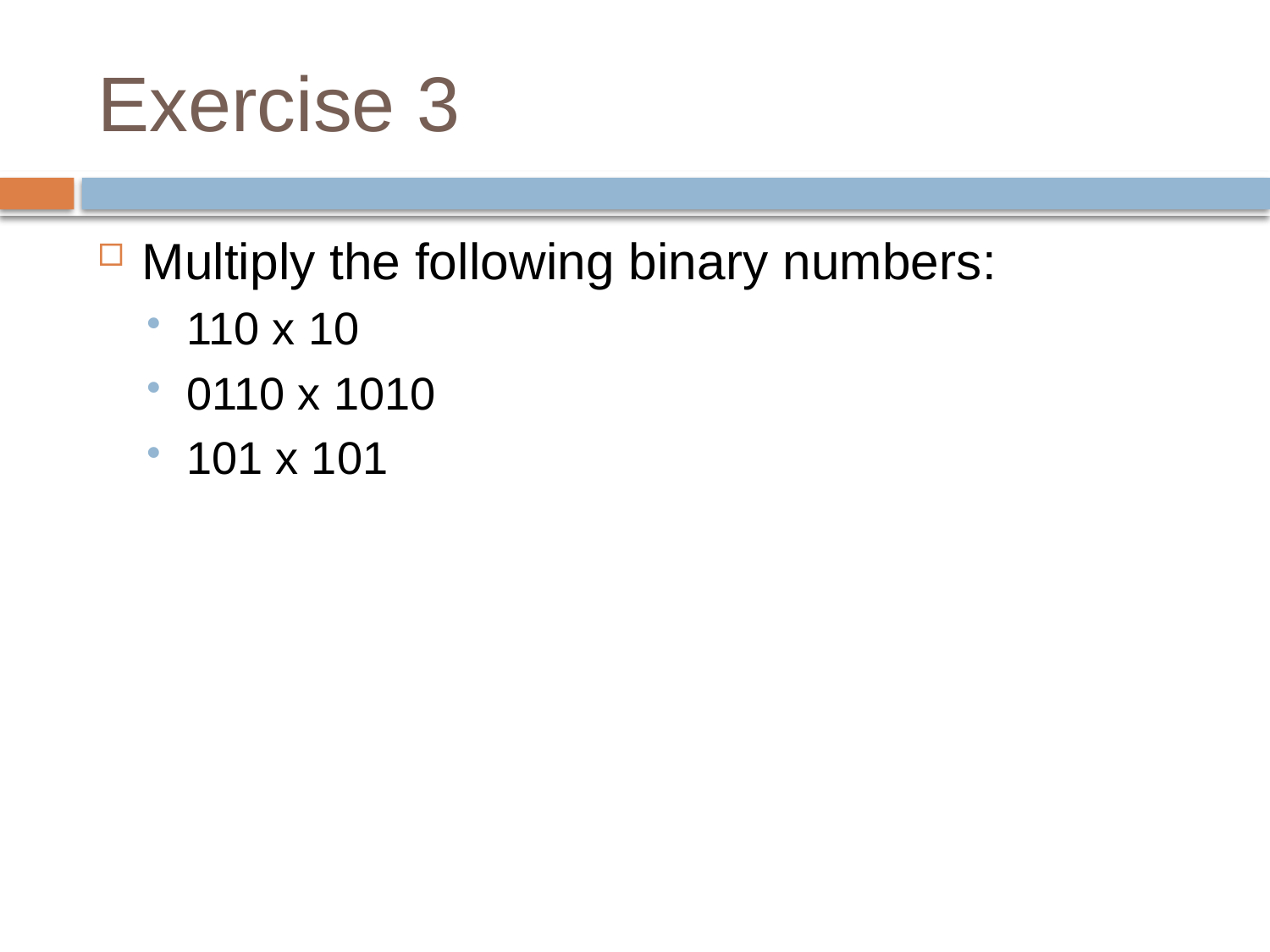

# Exercise 3
Multiply the following binary numbers:
110 x 10
0110 x 1010
101 x 101